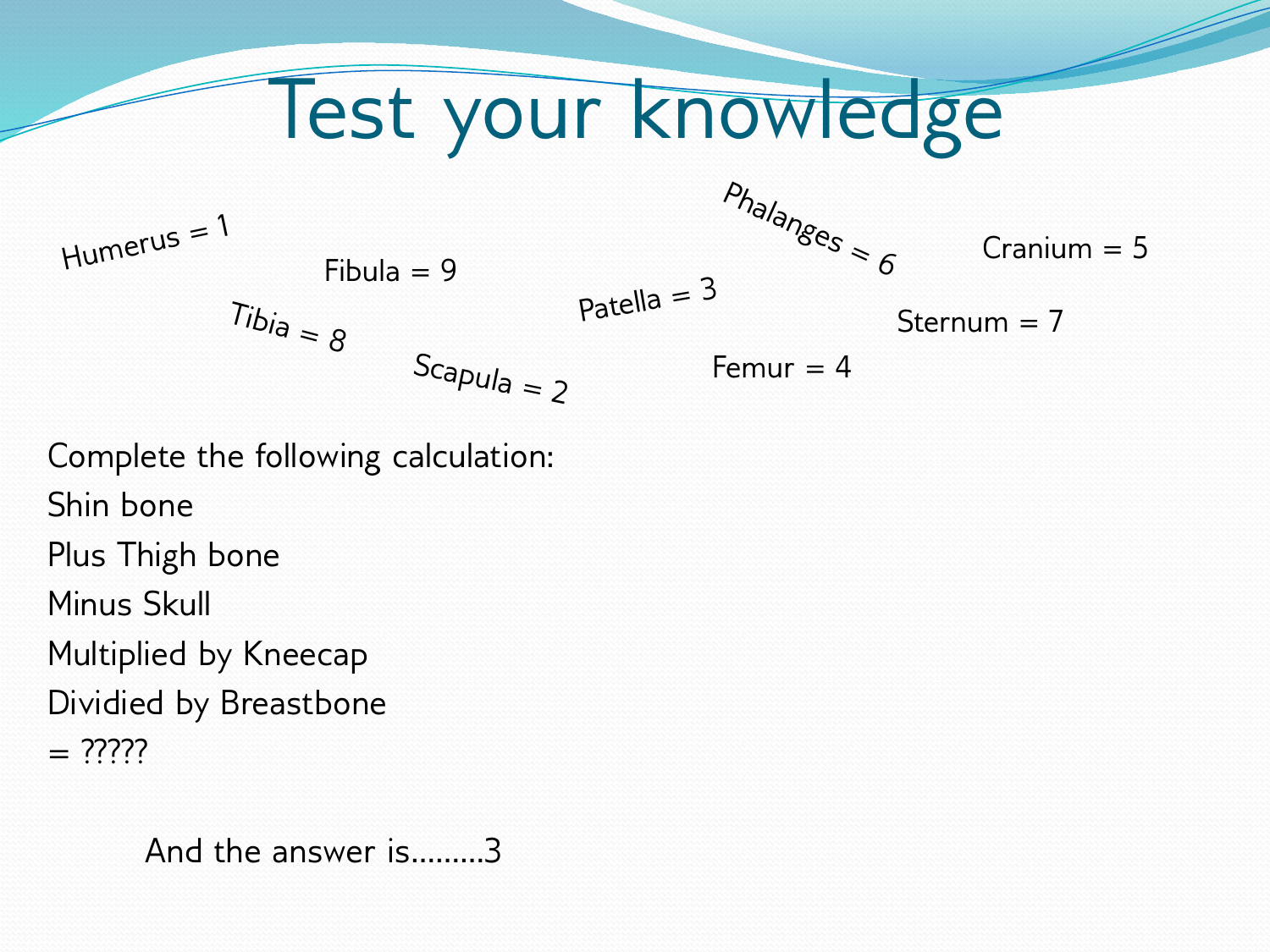

# Test your knowledge
Humerus = 1
Phalanges = 6
Cranium = 5
Fibula = 9
Patella = 3
Sternum = 7
Tibia = 8
Femur = 4
Scapula = 2
Complete the following calculation:
Shin bone
Plus Thigh bone
Minus Skull
Multiplied by Kneecap
Dividied by Breastbone
= ?????

			And the answer is………3